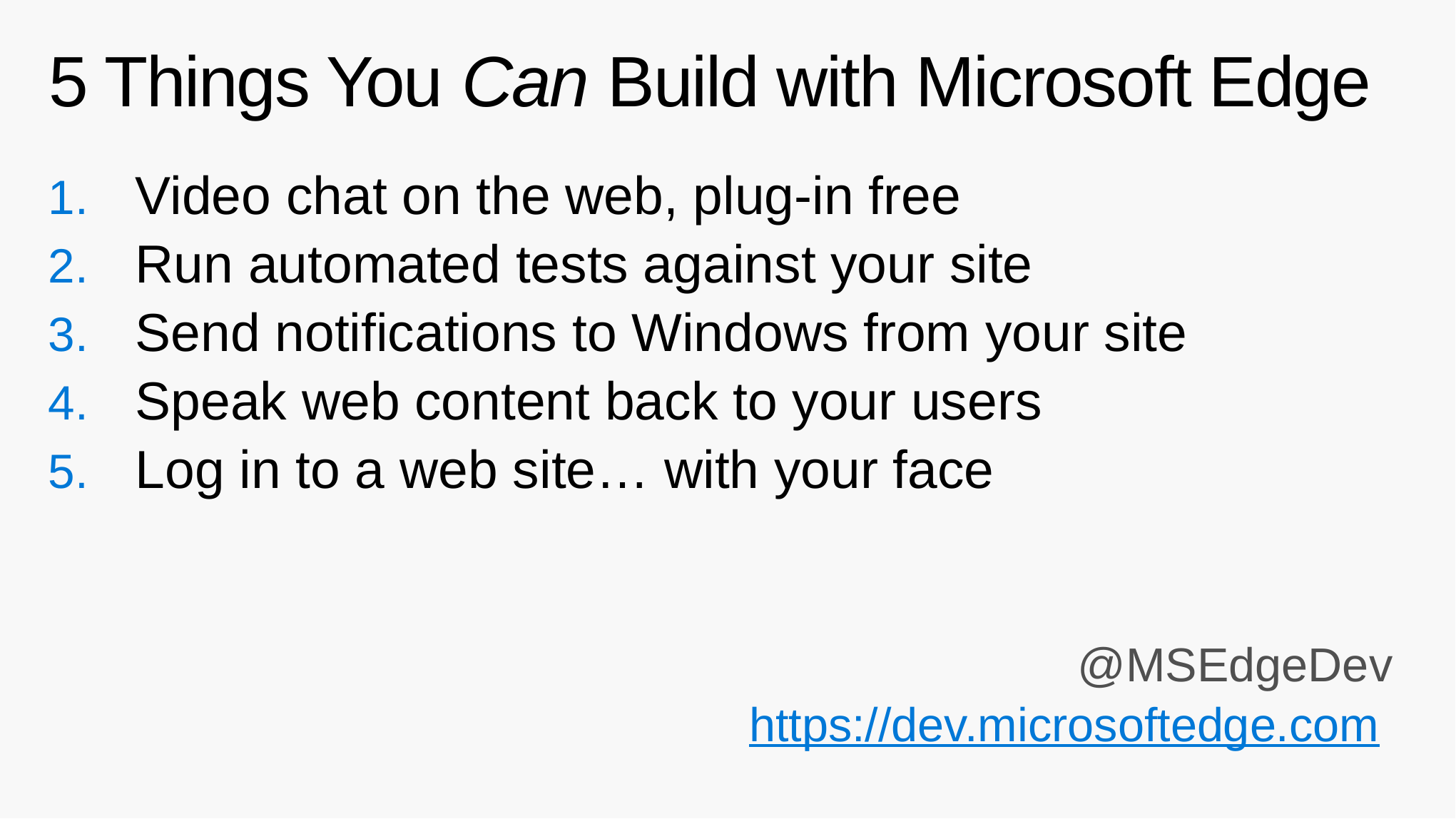

# 5 Things You Can Build with Microsoft Edge
Video chat on the web, plug-in free
Run automated tests against your site
Send notifications to Windows from your site
Speak web content back to your users
Log in to a web site… with your face
@MSEdgeDev
 https://dev.microsoftedge.com